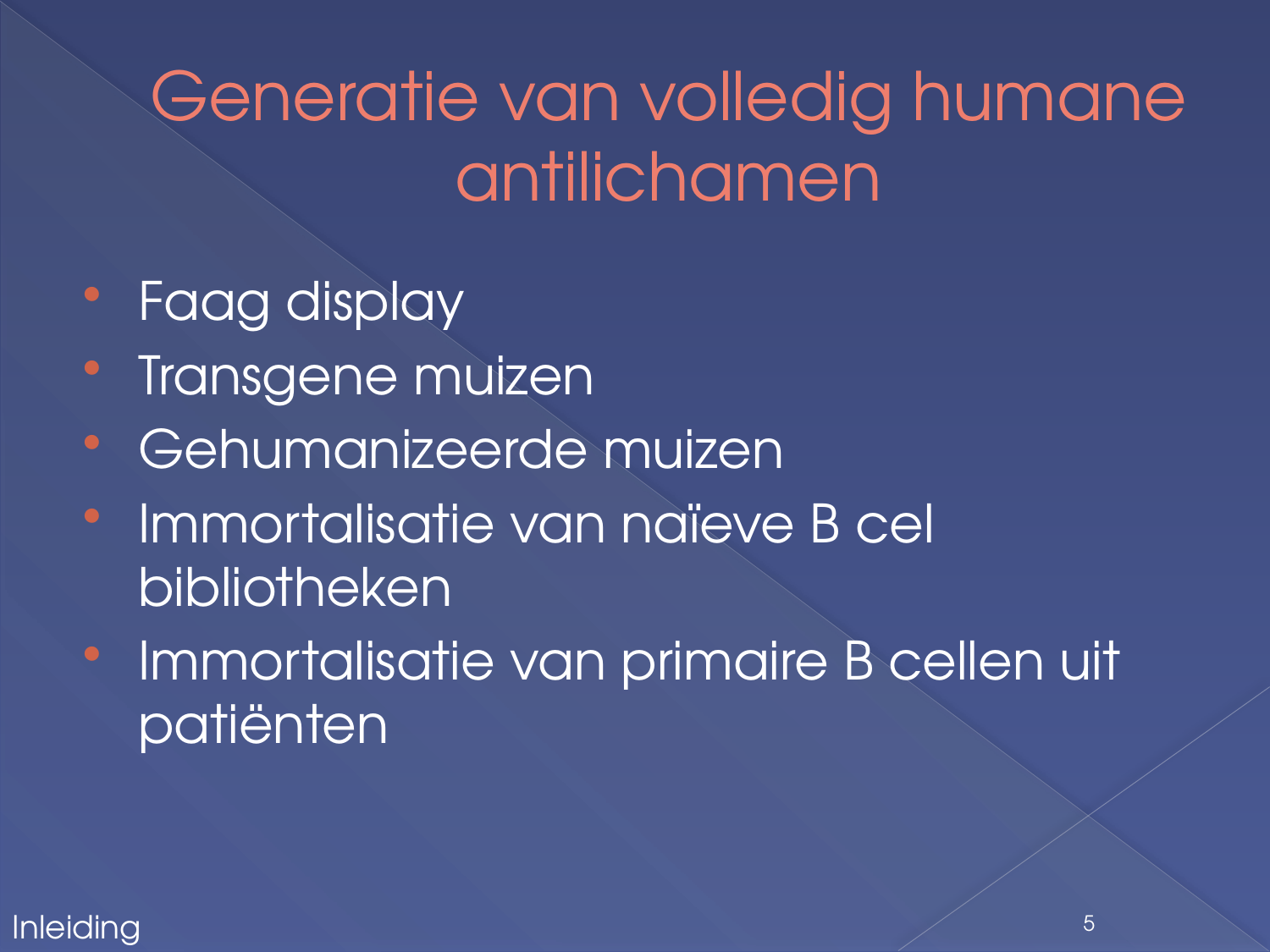

# Generatie van volledig humane antilichamen
Faag display
Transgene muizen
Gehumanizeerde muizen
Immortalisatie van naïeve B cel bibliotheken
Immortalisatie van primaire B cellen uit patiënten
5
Inleiding